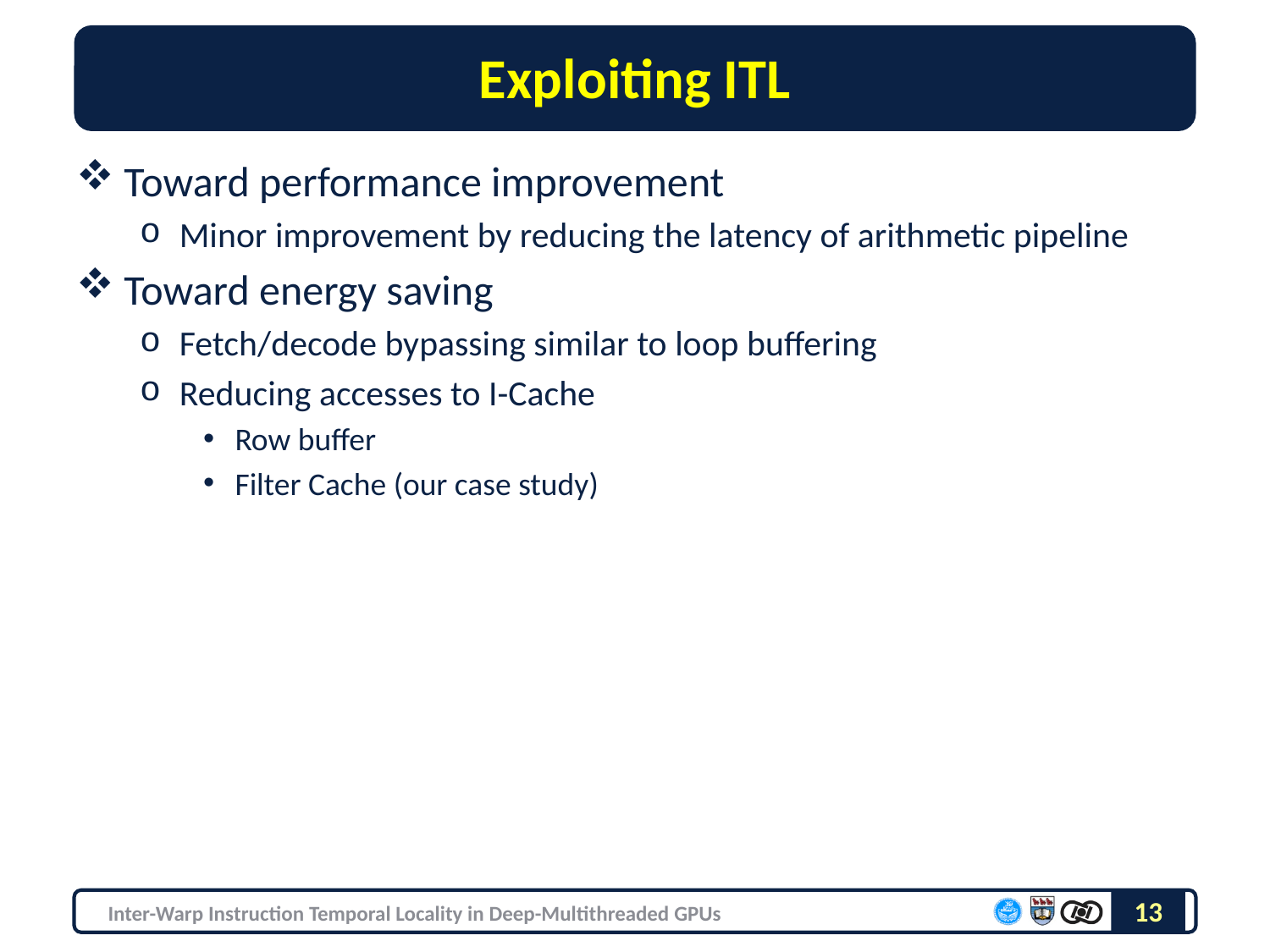

# Exploiting ITL
Toward performance improvement
Minor improvement by reducing the latency of arithmetic pipeline
Toward energy saving
Fetch/decode bypassing similar to loop buffering
Reducing accesses to I-Cache
Row buffer
Filter Cache (our case study)
13
Inter-Warp Instruction Temporal Locality in Deep-Multithreaded GPUs